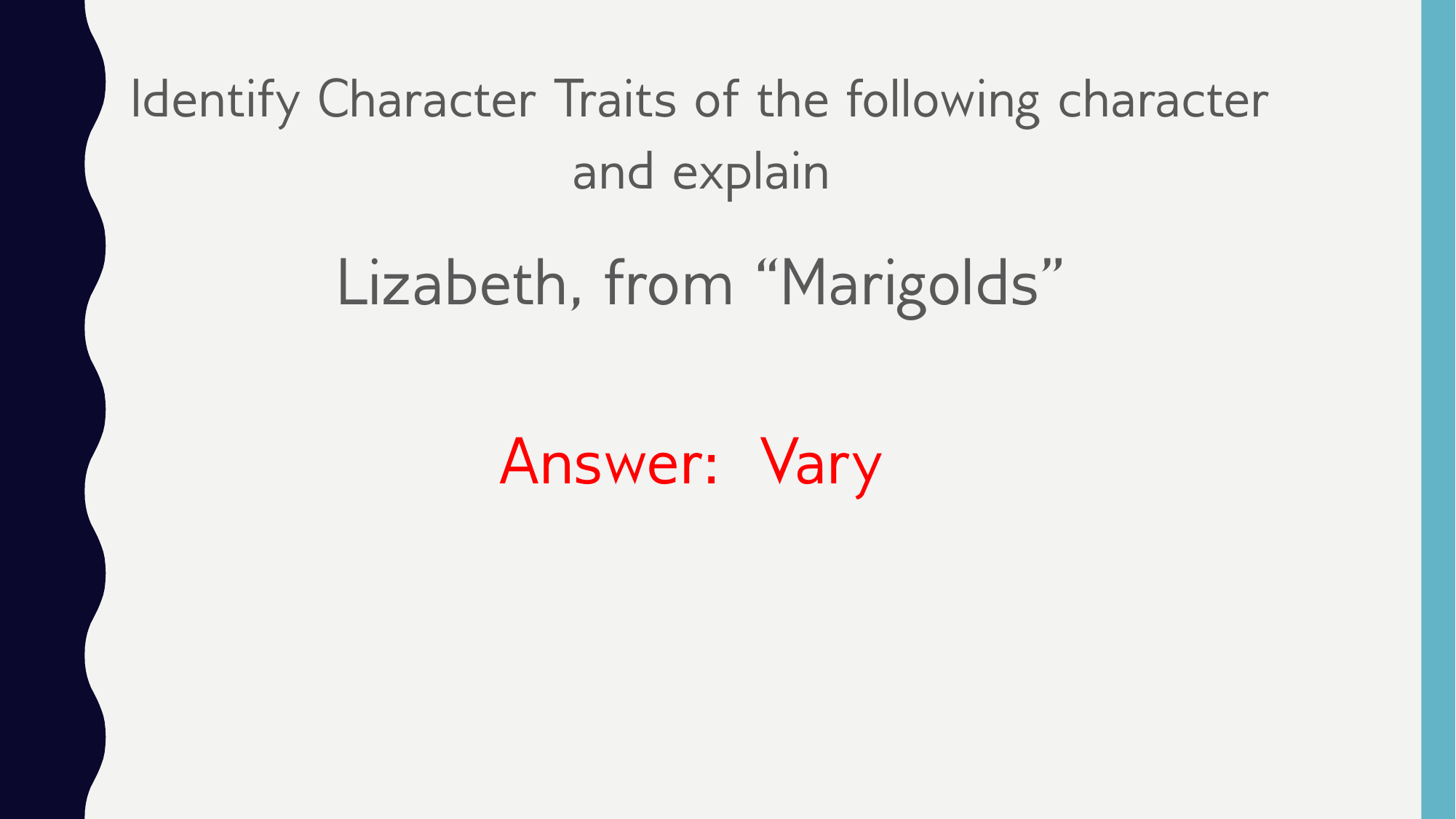

Identify Character Traits of the following character and explain
Lizabeth, from “Marigolds”
Answer:  Vary